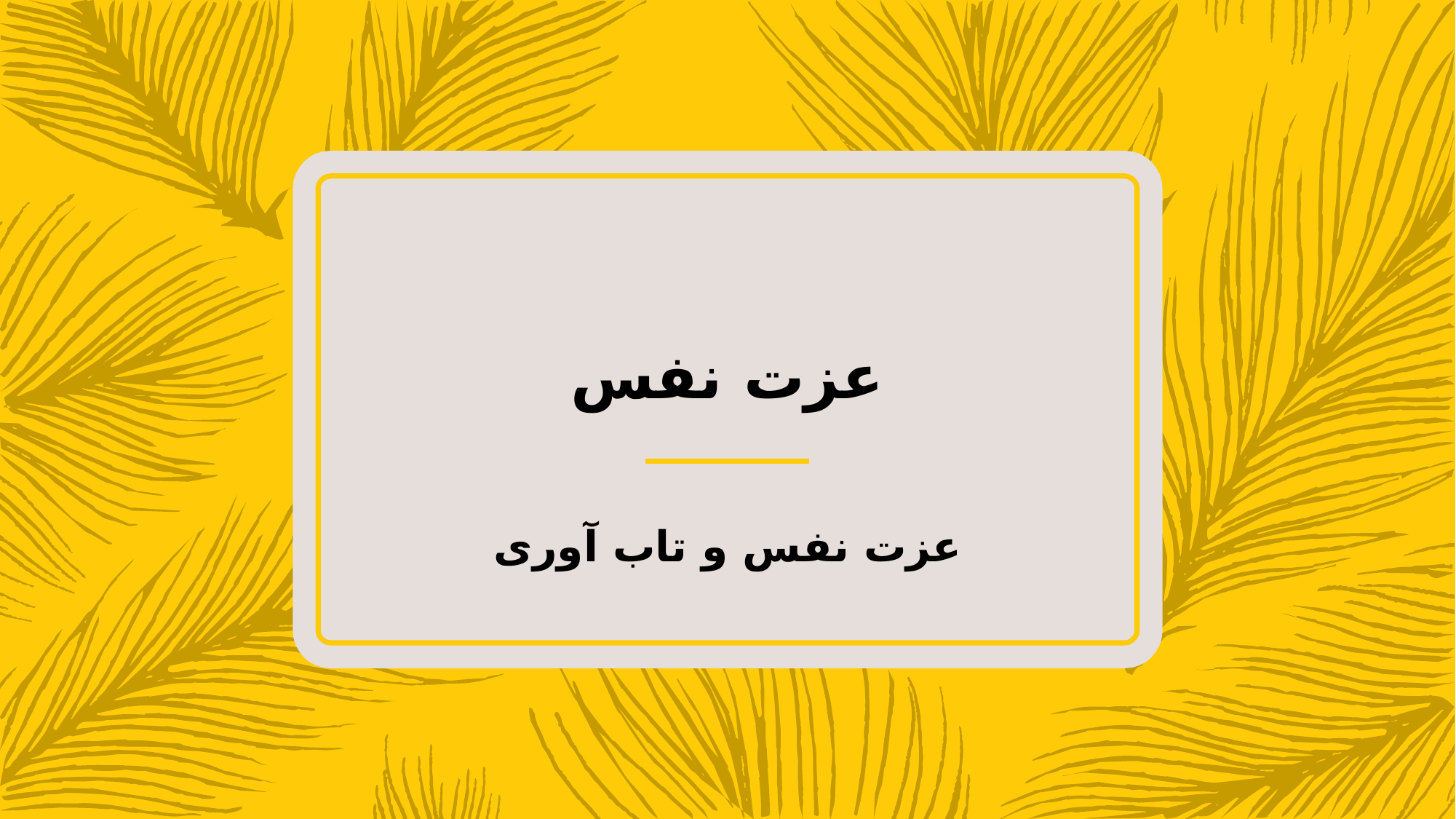

# عزت نفس
عزت نفس و تاب آوری